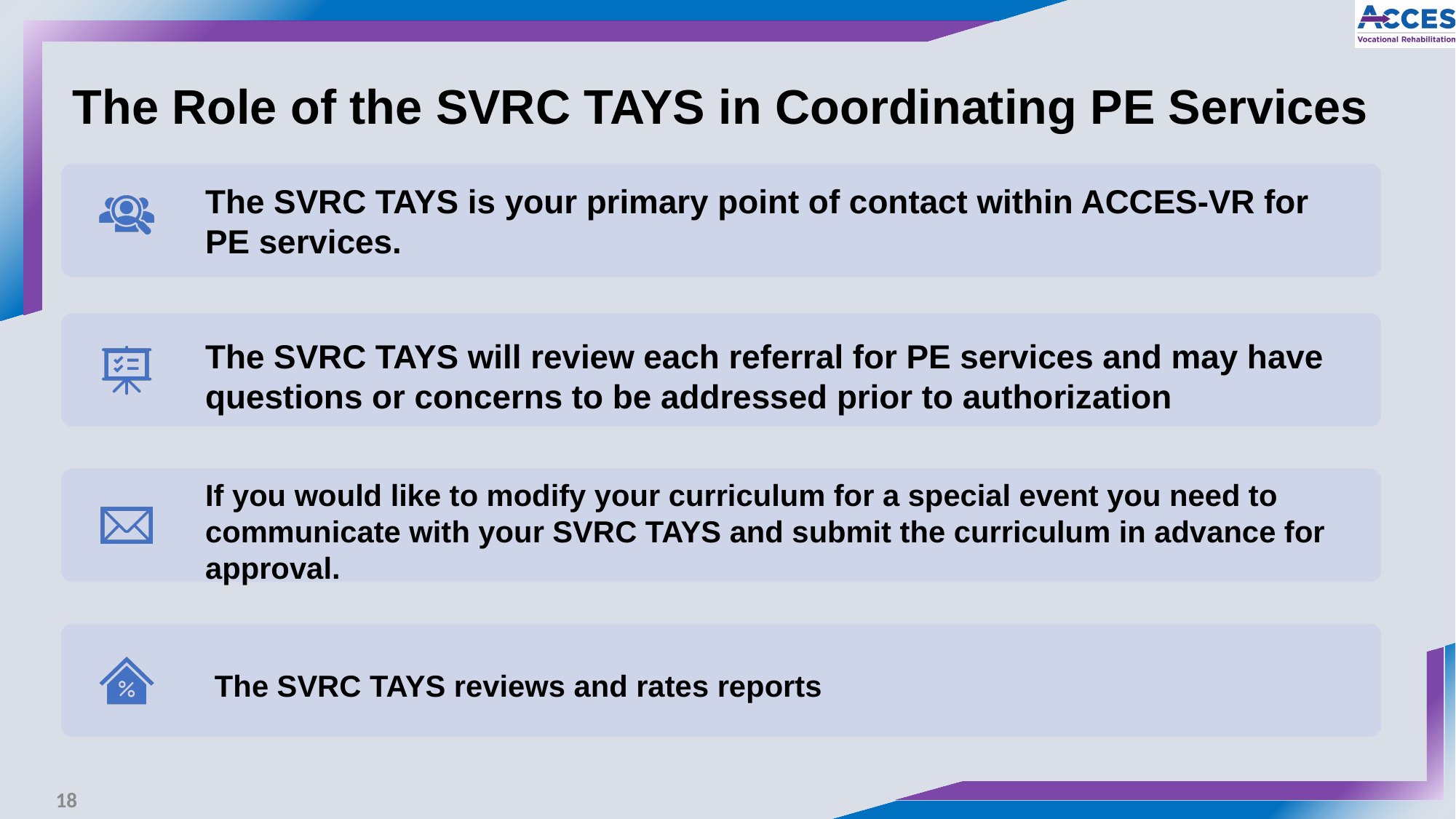

# The Role of the SVRC TAYS in Coordinating PE Services
The SVRC TAYS is your primary point of contact within ACCES-VR for PE services.
The SVRC TAYS will review each referral for PE services and may have questions or concerns to be addressed prior to authorization
If you would like to modify your curriculum for a special event you need to communicate with your SVRC TAYS and submit the curriculum in advance for approval.

The SVRC TAYS reviews and rates reports

18